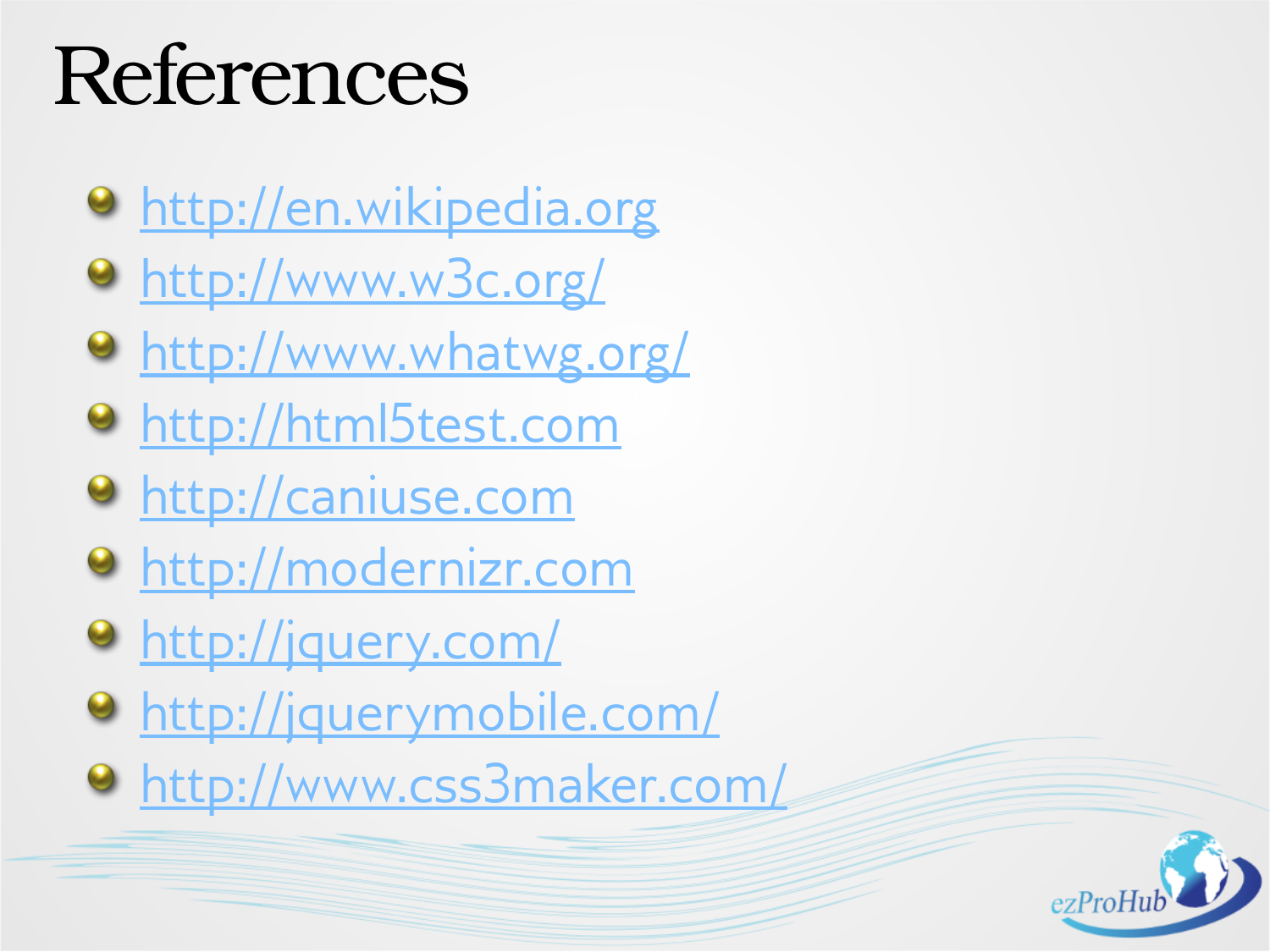

# References
http://en.wikipedia.org
http://www.w3c.org/
http://www.whatwg.org/
http://html5test.com
http://caniuse.com
http://modernizr.com
http://jquery.com/
http://jquerymobile.com/
http://www.css3maker.com/